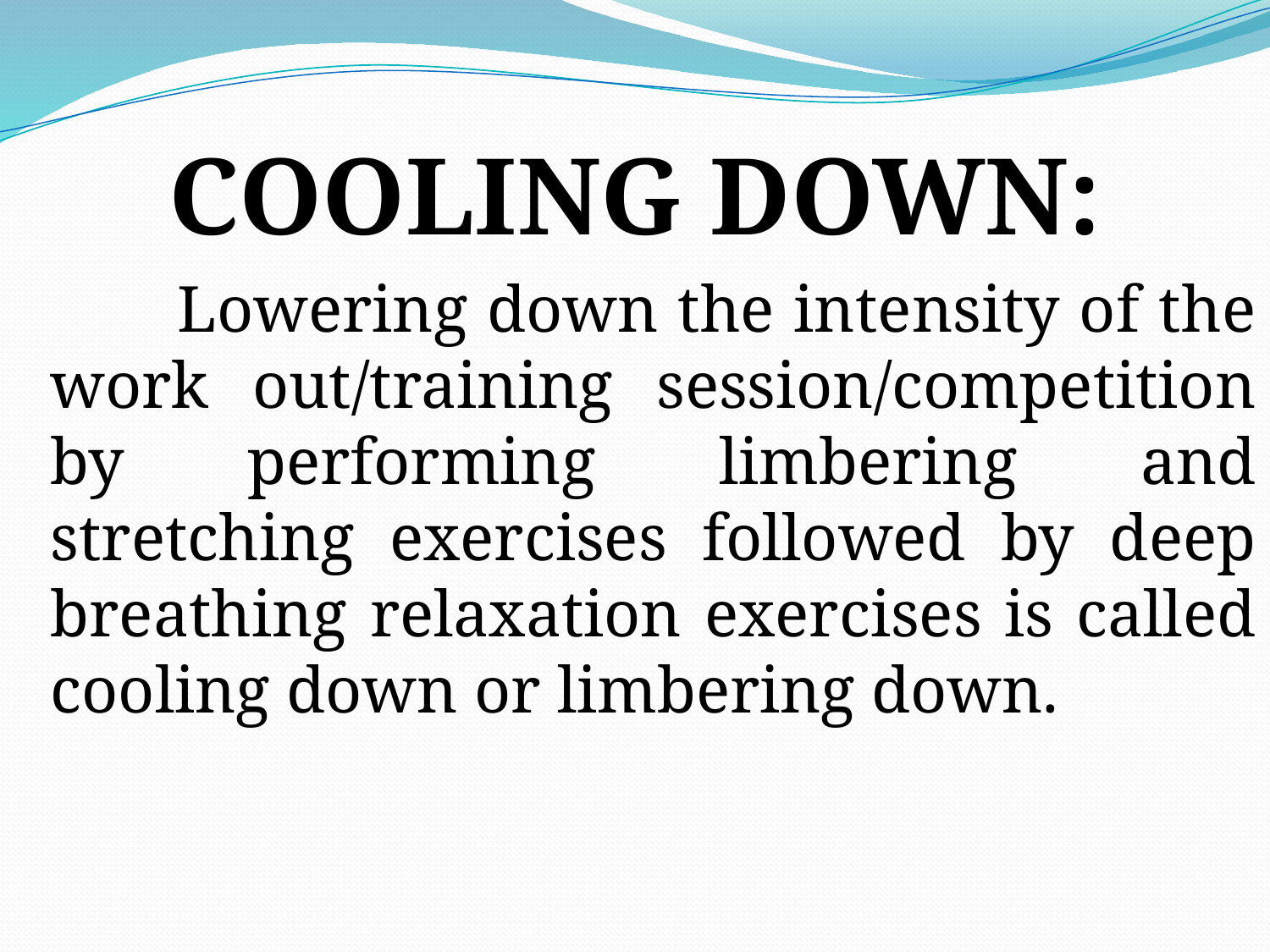

COOLING DOWN:
		Lowering down the intensity of the work out/training session/competition by performing limbering and stretching exercises followed by deep breathing relaxation exercises is called cooling down or limbering down.